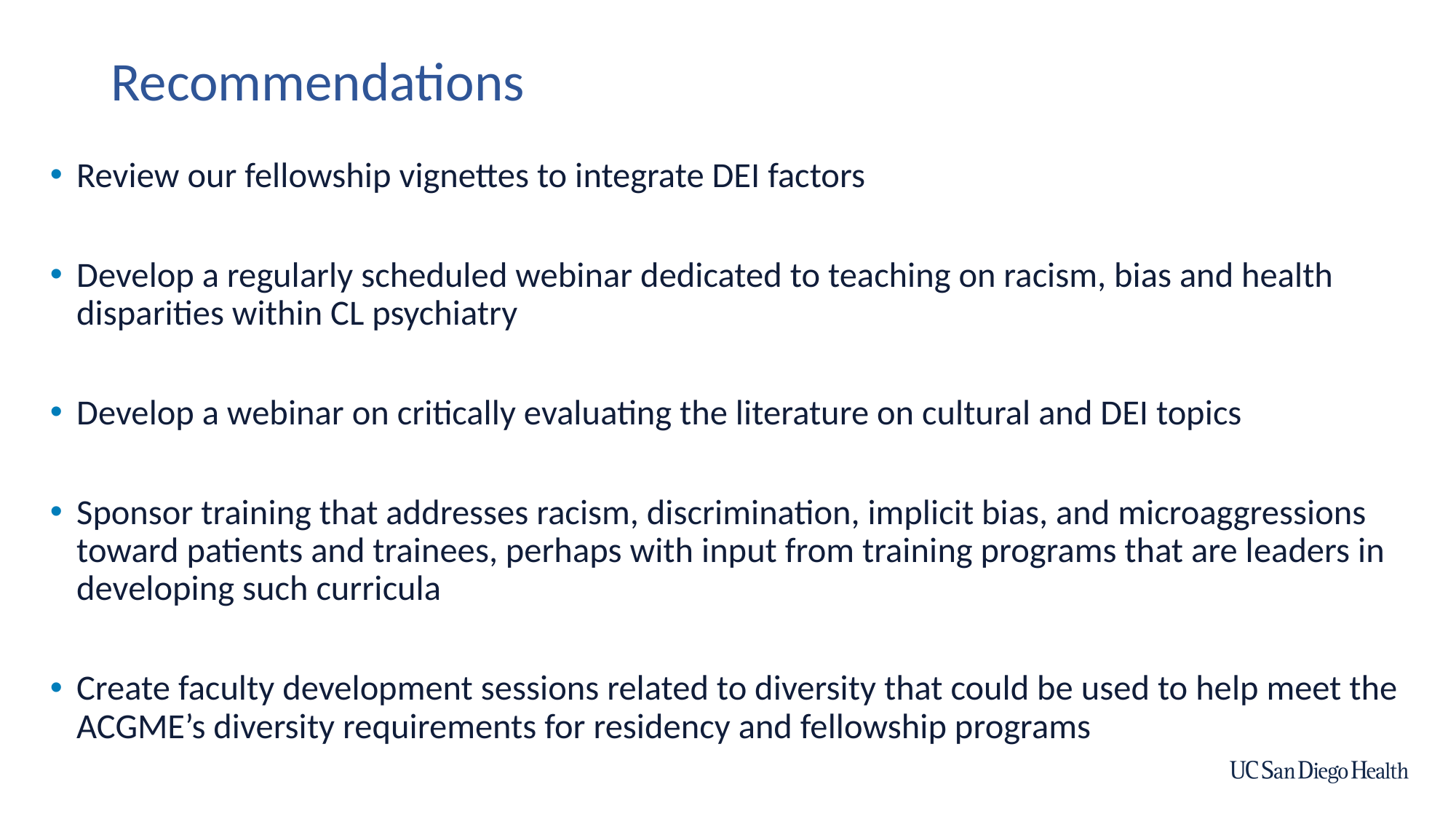

# Recommendations
Review our fellowship vignettes to integrate DEI factors

Develop a regularly scheduled webinar dedicated to teaching on racism, bias and health disparities within CL psychiatry

Develop a webinar on critically evaluating the literature on cultural and DEI topics

Sponsor training that addresses racism, discrimination, implicit bias, and microaggressions toward patients and trainees, perhaps with input from training programs that are leaders in developing such curricula

Create faculty development sessions related to diversity that could be used to help meet the ACGME’s diversity requirements for residency and fellowship programs